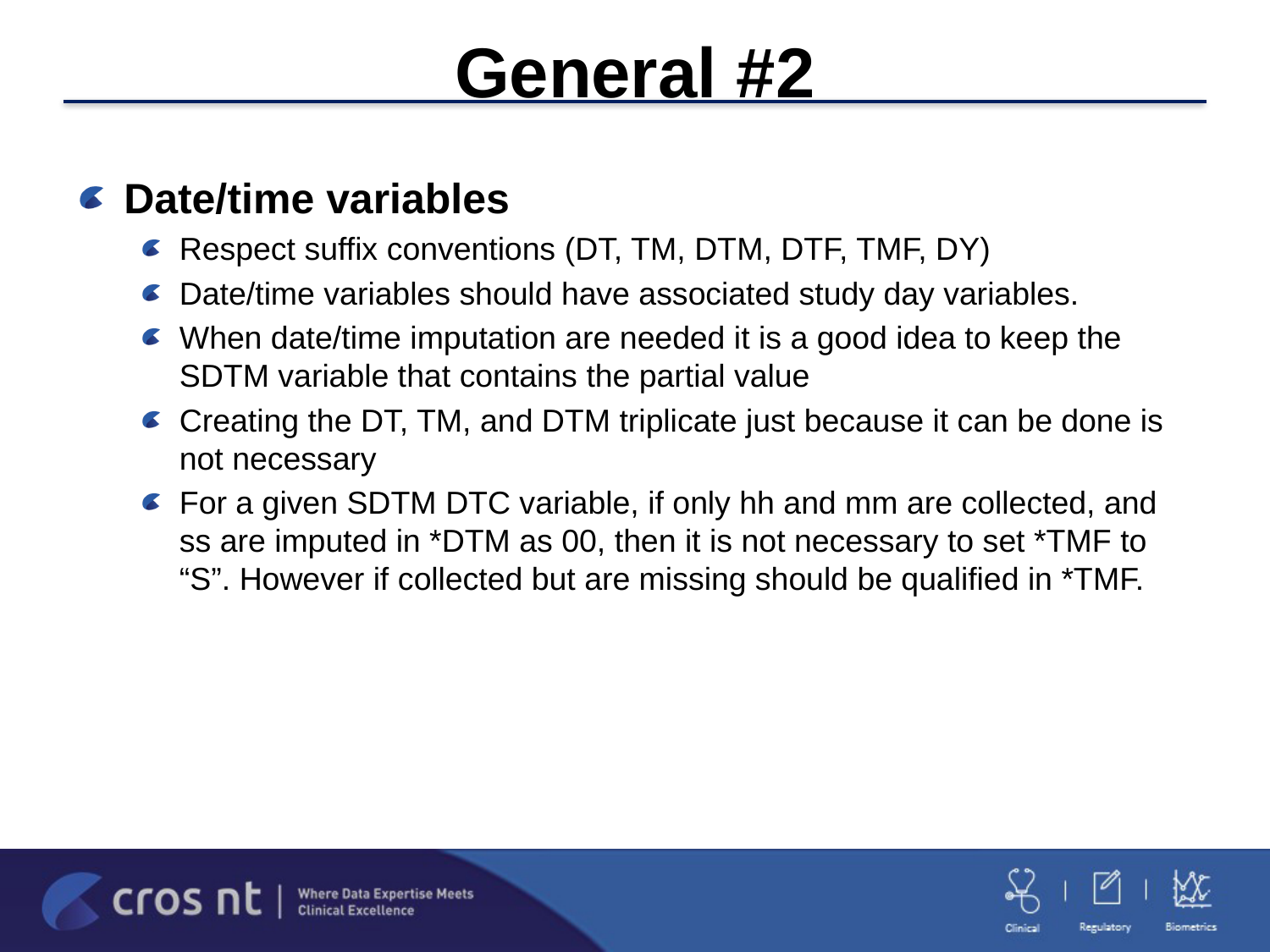

# General #2
Date/time variables
Respect suffix conventions (DT, TM, DTM, DTF, TMF, DY)
Date/time variables should have associated study day variables.
When date/time imputation are needed it is a good idea to keep the SDTM variable that contains the partial value
Creating the DT, TM, and DTM triplicate just because it can be done is not necessary
For a given SDTM DTC variable, if only hh and mm are collected, and ss are imputed in *DTM as 00, then it is not necessary to set *TMF to “S”. However if collected but are missing should be qualified in *TMF.